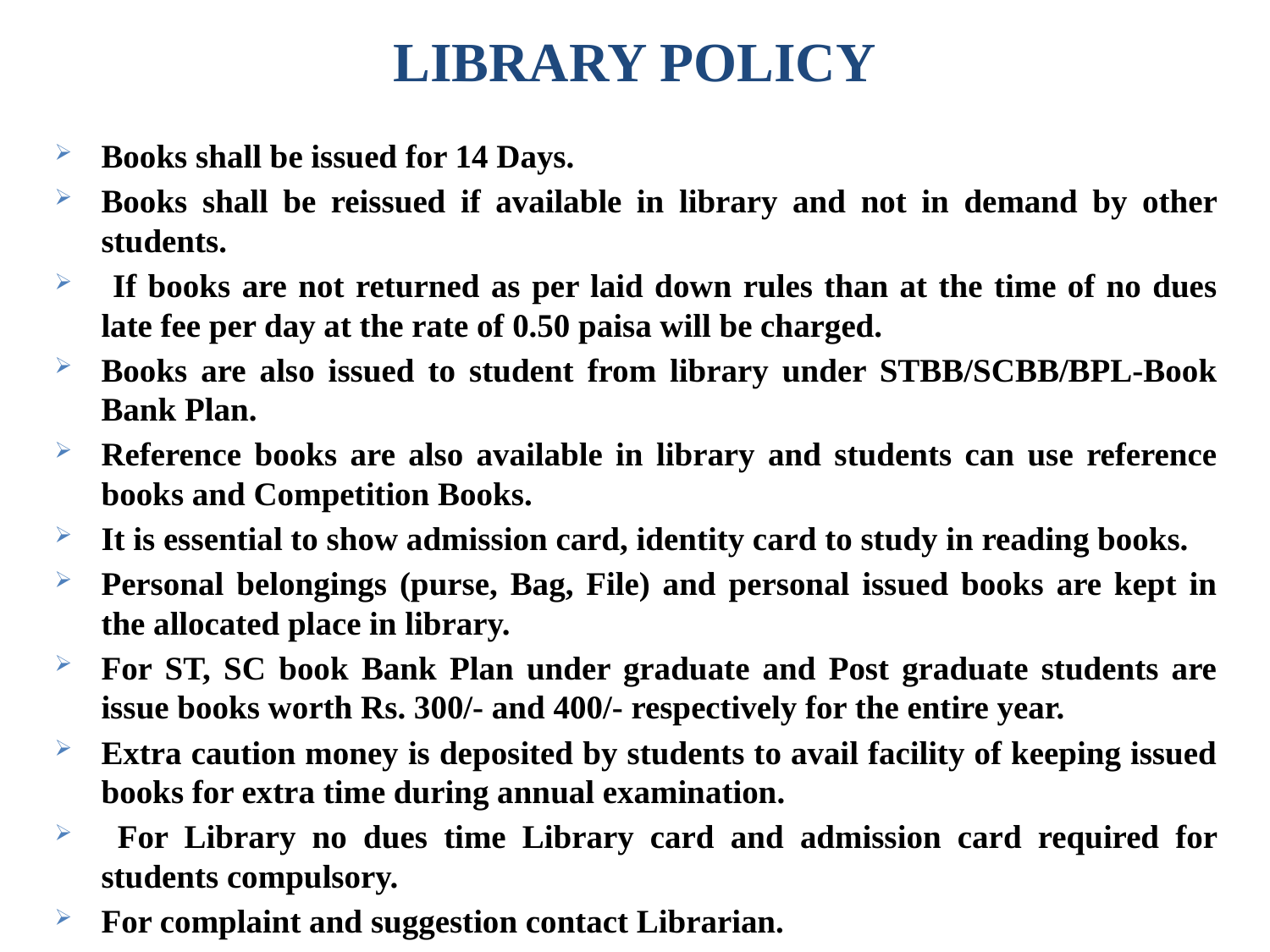

LIBRARY POLICY
Books shall be issued for 14 Days.
Books shall be reissued if available in library and not in demand by other students.
 If books are not returned as per laid down rules than at the time of no dues late fee per day at the rate of 0.50 paisa will be charged.
Books are also issued to student from library under STBB/SCBB/BPL-Book Bank Plan.
Reference books are also available in library and students can use reference books and Competition Books.
It is essential to show admission card, identity card to study in reading books.
Personal belongings (purse, Bag, File) and personal issued books are kept in the allocated place in library.
For ST, SC book Bank Plan under graduate and Post graduate students are issue books worth Rs. 300/- and 400/- respectively for the entire year.
Extra caution money is deposited by students to avail facility of keeping issued books for extra time during annual examination.
 For Library no dues time Library card and admission card required for students compulsory.
For complaint and suggestion contact Librarian.